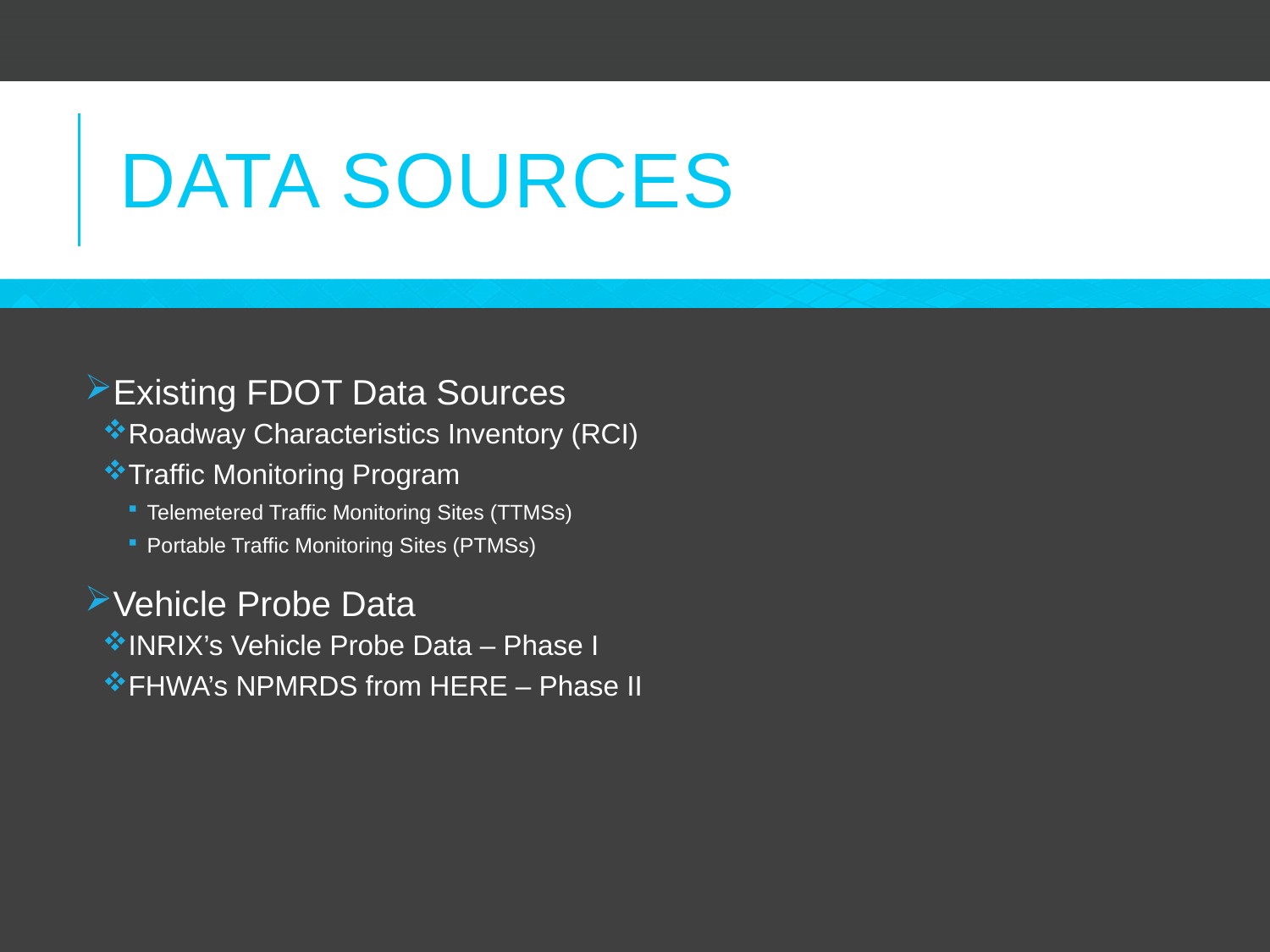

# Data Sources
Existing FDOT Data Sources
Roadway Characteristics Inventory (RCI)
Traffic Monitoring Program
Telemetered Traffic Monitoring Sites (TTMSs)
Portable Traffic Monitoring Sites (PTMSs)
Vehicle Probe Data
INRIX’s Vehicle Probe Data – Phase I
FHWA’s NPMRDS from HERE – Phase II